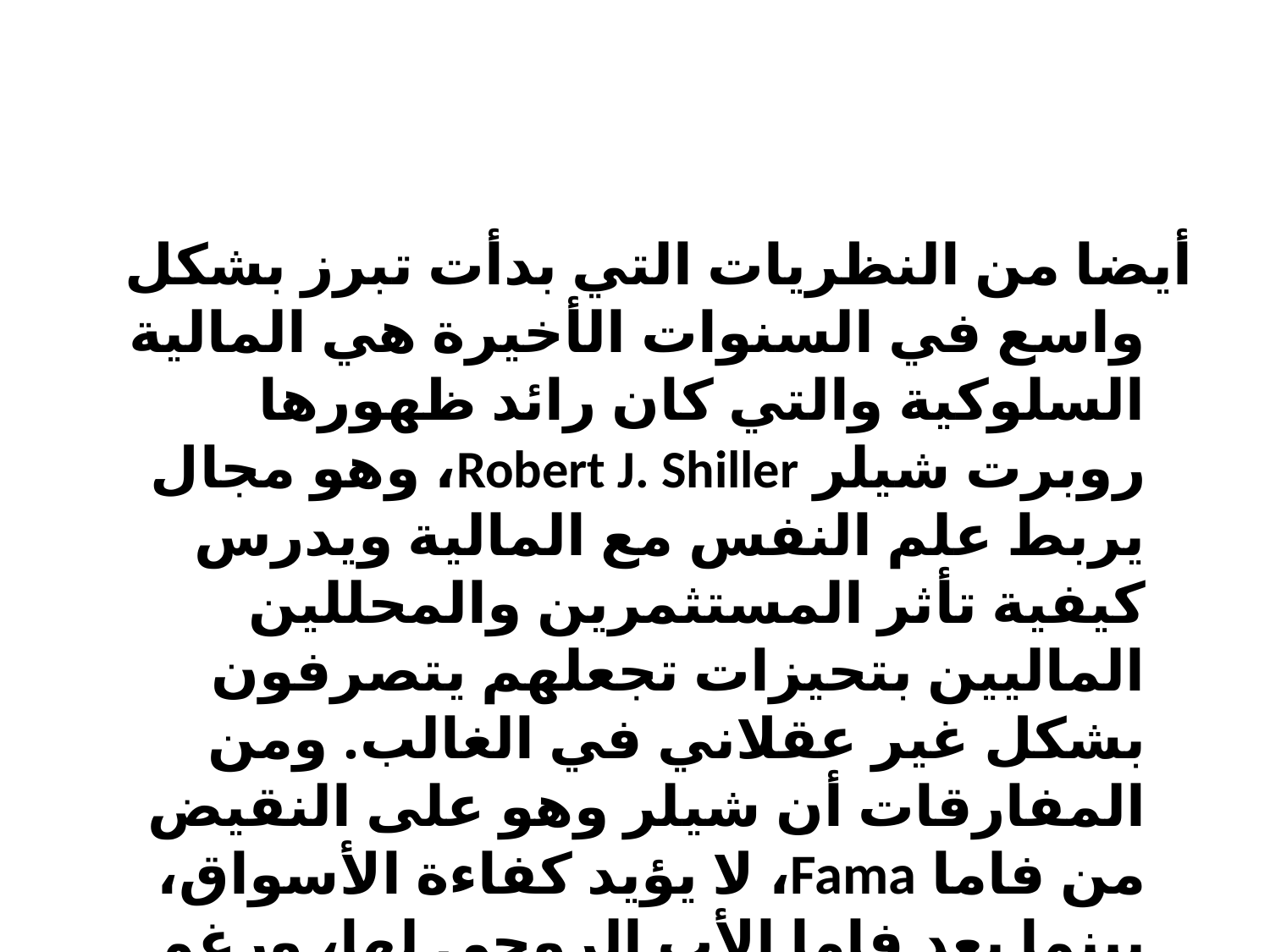

#
أيضا من النظريات التي بدأت تبرز بشكل واسع في السنوات الأخيرة هي المالية السلوكية والتي كان رائد ظهورها روبرت شيلر Robert J. Shiller، وهو مجال يربط علم النفس مع المالية ويدرس كيفية تأثر المستثمرين والمحللين الماليين بتحيزات تجعلهم يتصرفون بشكل غير عقلاني في الغالب. ومن المفارقات أن شيلر وهو على النقيض من فاما Fama، لا يؤيد كفاءة الأسواق، بينما يعد فاما الأب الروحي لها، ورغم ذلك تشاركا العالمان جائزة نوبل عام 2013.